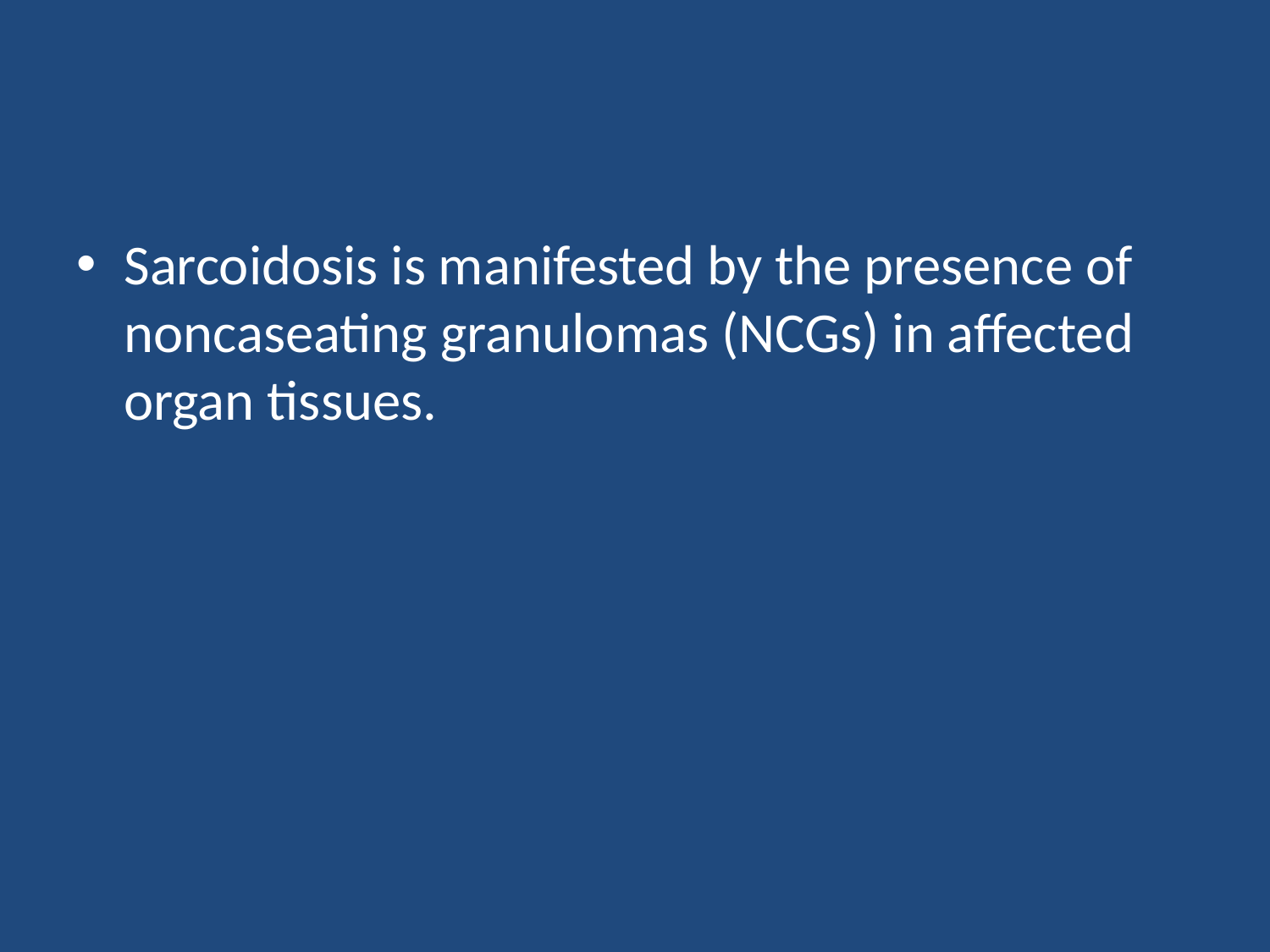

#
Sarcoidosis is manifested by the presence of noncaseating granulomas (NCGs) in affected organ tissues.